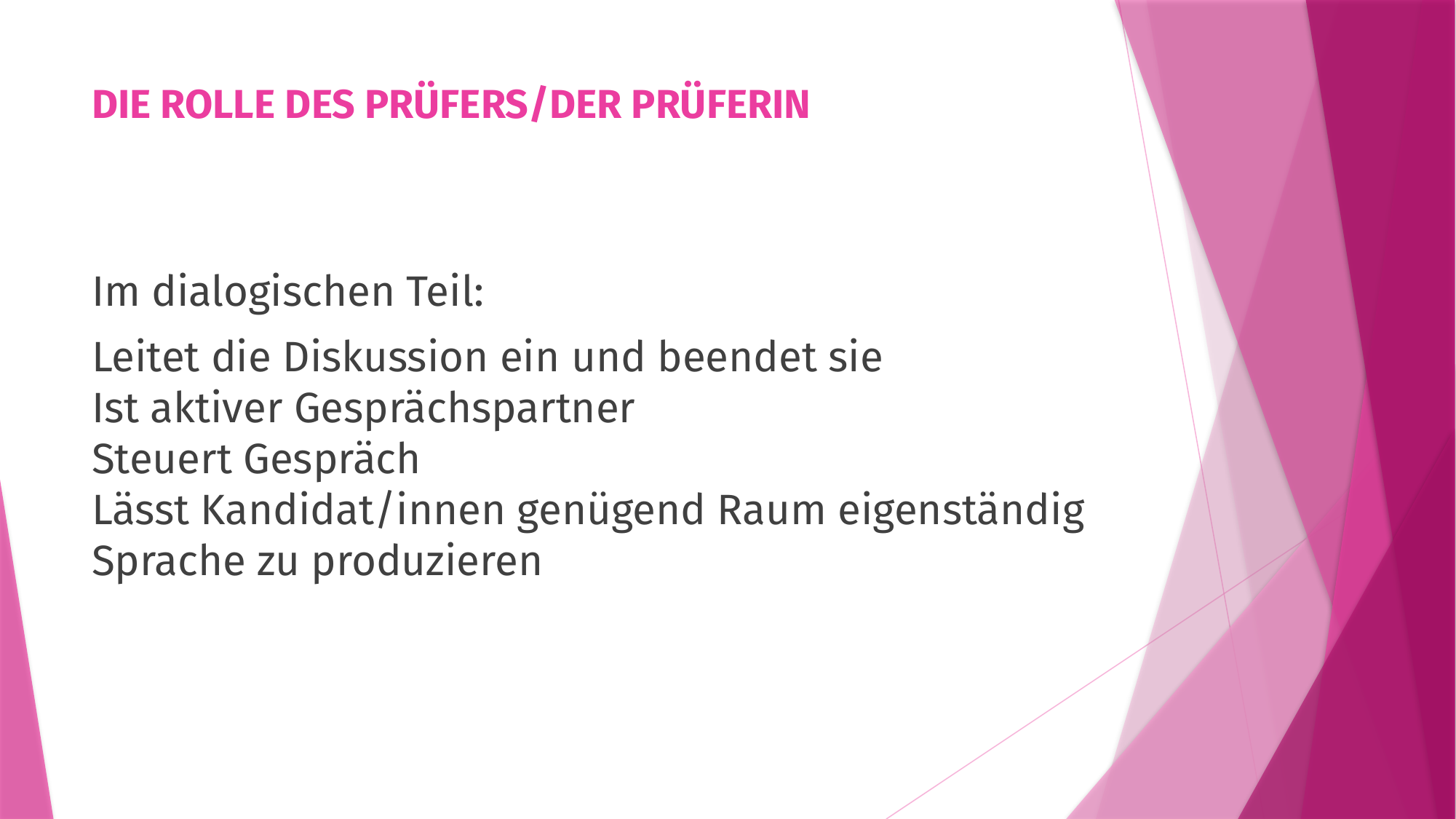

# DIE ROLLE DES PRÜFERS/DER PRÜFERIN
Im dialogischen Teil:
Leitet die Diskussion ein und beendet sie
Ist aktiver Gesprächspartner
Steuert Gespräch
Lässt Kandidat/innen genügend Raum eigenständig Sprache zu produzieren